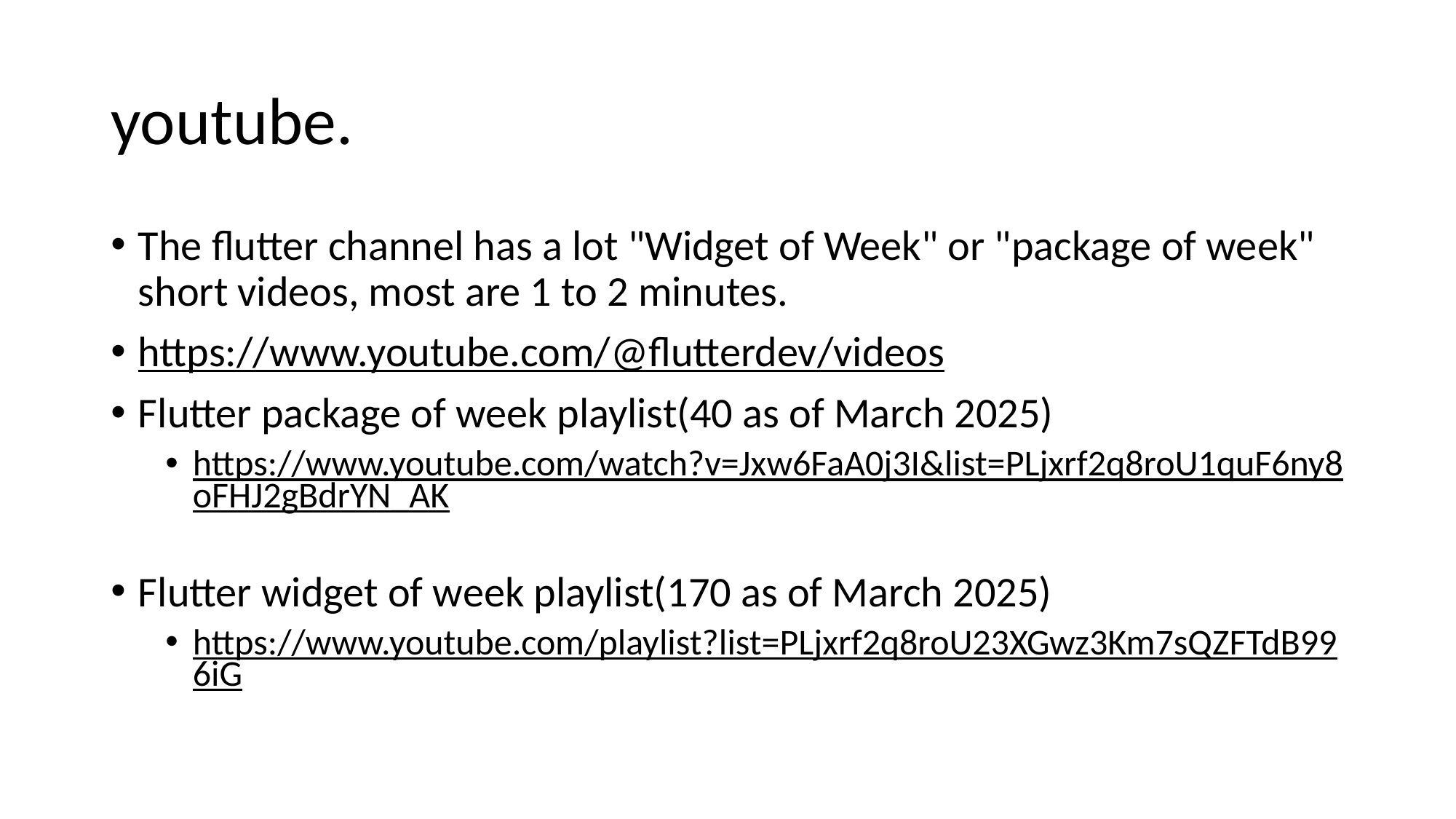

# youtube.
The flutter channel has a lot "Widget of Week" or "package of week" short videos, most are 1 to 2 minutes.
https://www.youtube.com/@flutterdev/videos
Flutter package of week playlist(40 as of March 2025)
https://www.youtube.com/watch?v=Jxw6FaA0j3I&list=PLjxrf2q8roU1quF6ny8oFHJ2gBdrYN_AK
Flutter widget of week playlist(170 as of March 2025)
https://www.youtube.com/playlist?list=PLjxrf2q8roU23XGwz3Km7sQZFTdB996iG